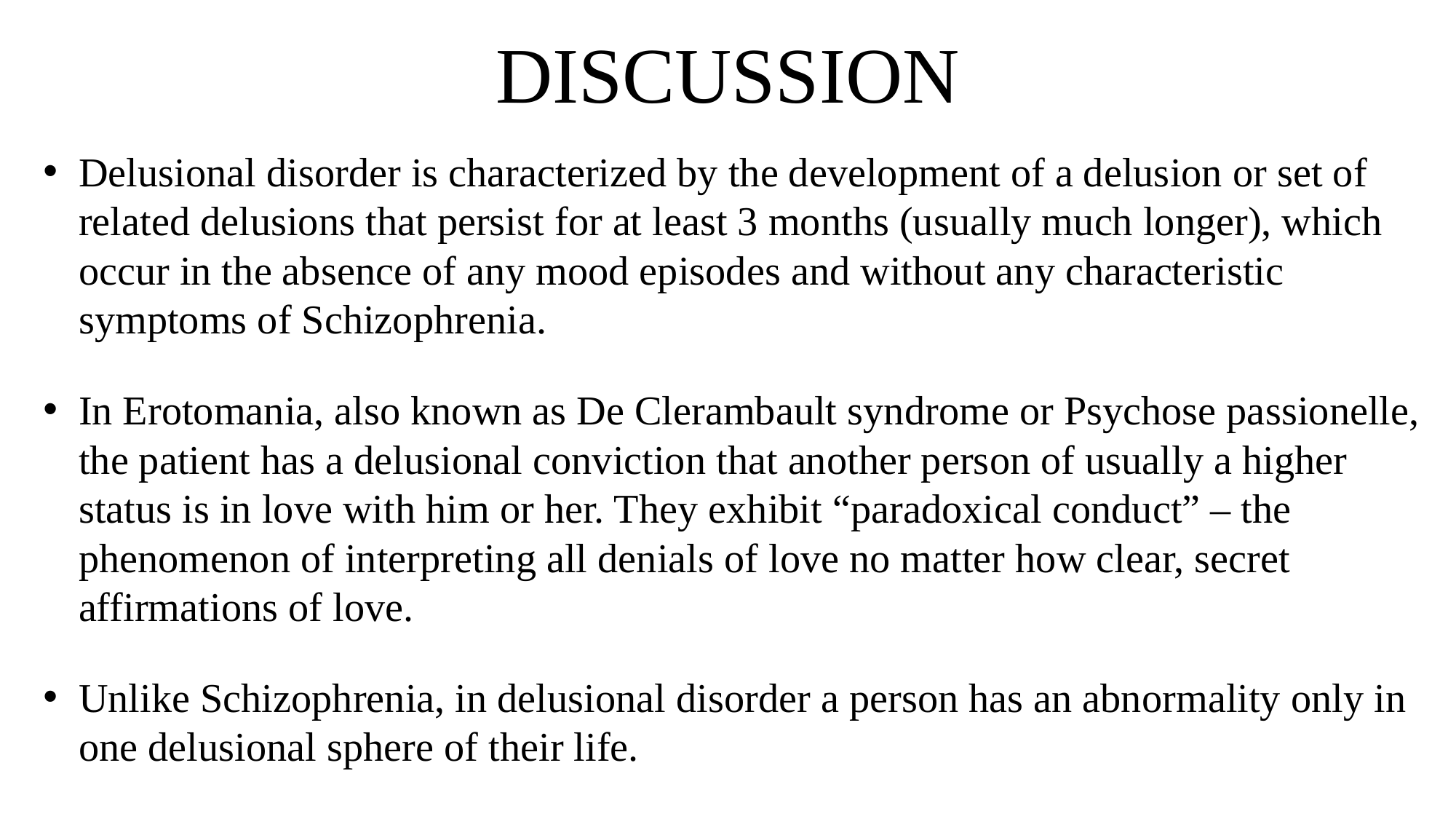

# DISCUSSION
Delusional disorder is characterized by the development of a delusion or set of related delusions that persist for at least 3 months (usually much longer), which occur in the absence of any mood episodes and without any characteristic symptoms of Schizophrenia.
In Erotomania, also known as De Clerambault syndrome or Psychose passionelle, the patient has a delusional conviction that another person of usually a higher status is in love with him or her. They exhibit “paradoxical conduct” – the phenomenon of interpreting all denials of love no matter how clear, secret affirmations of love.
Unlike Schizophrenia, in delusional disorder a person has an abnormality only in one delusional sphere of their life.